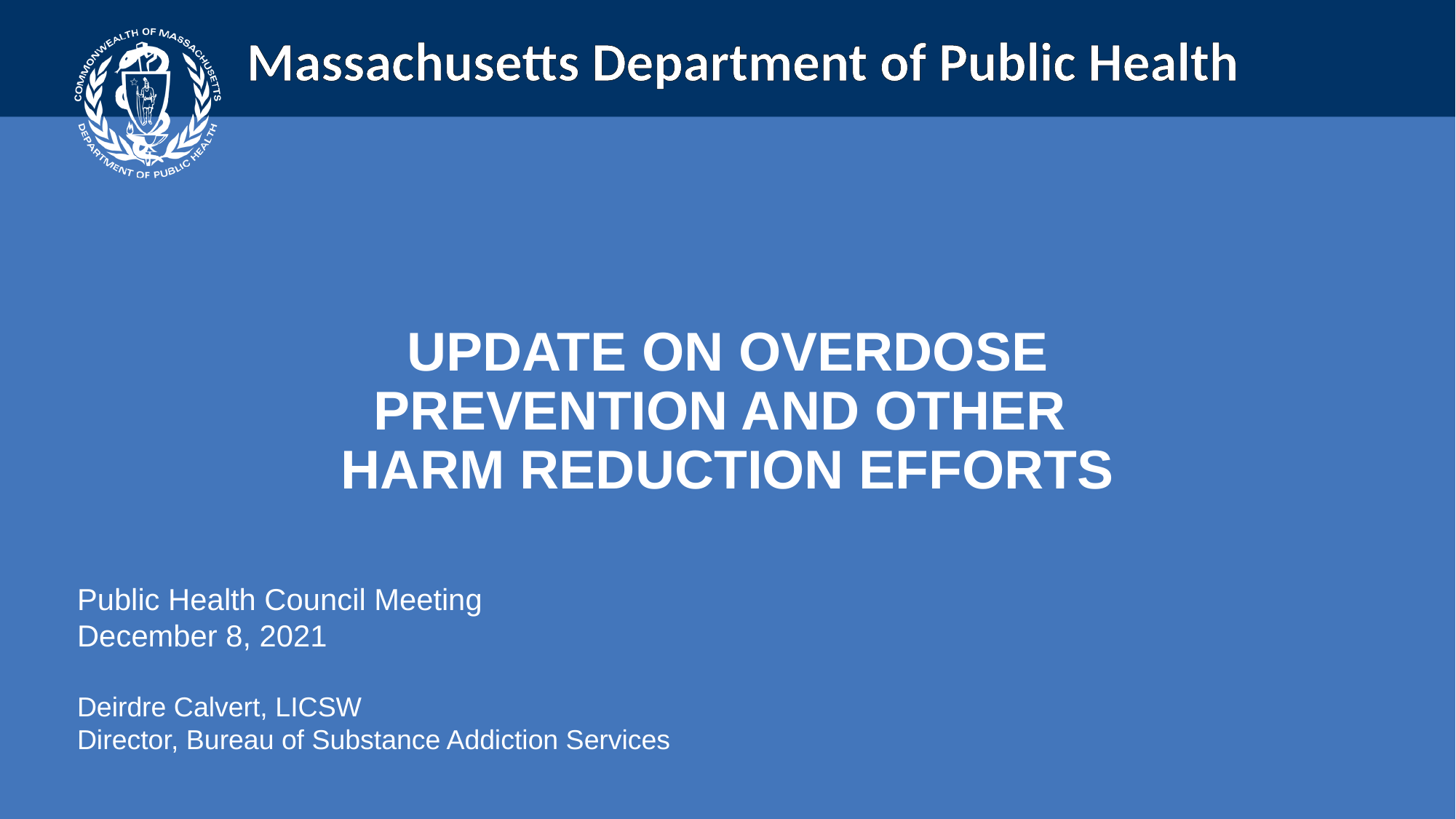

Update on overdose prevention and OTHER
harm reduction efforts
Public Health Council Meeting
December 8, 2021

Deirdre Calvert, LICSW
Director, Bureau of Substance Addiction Services